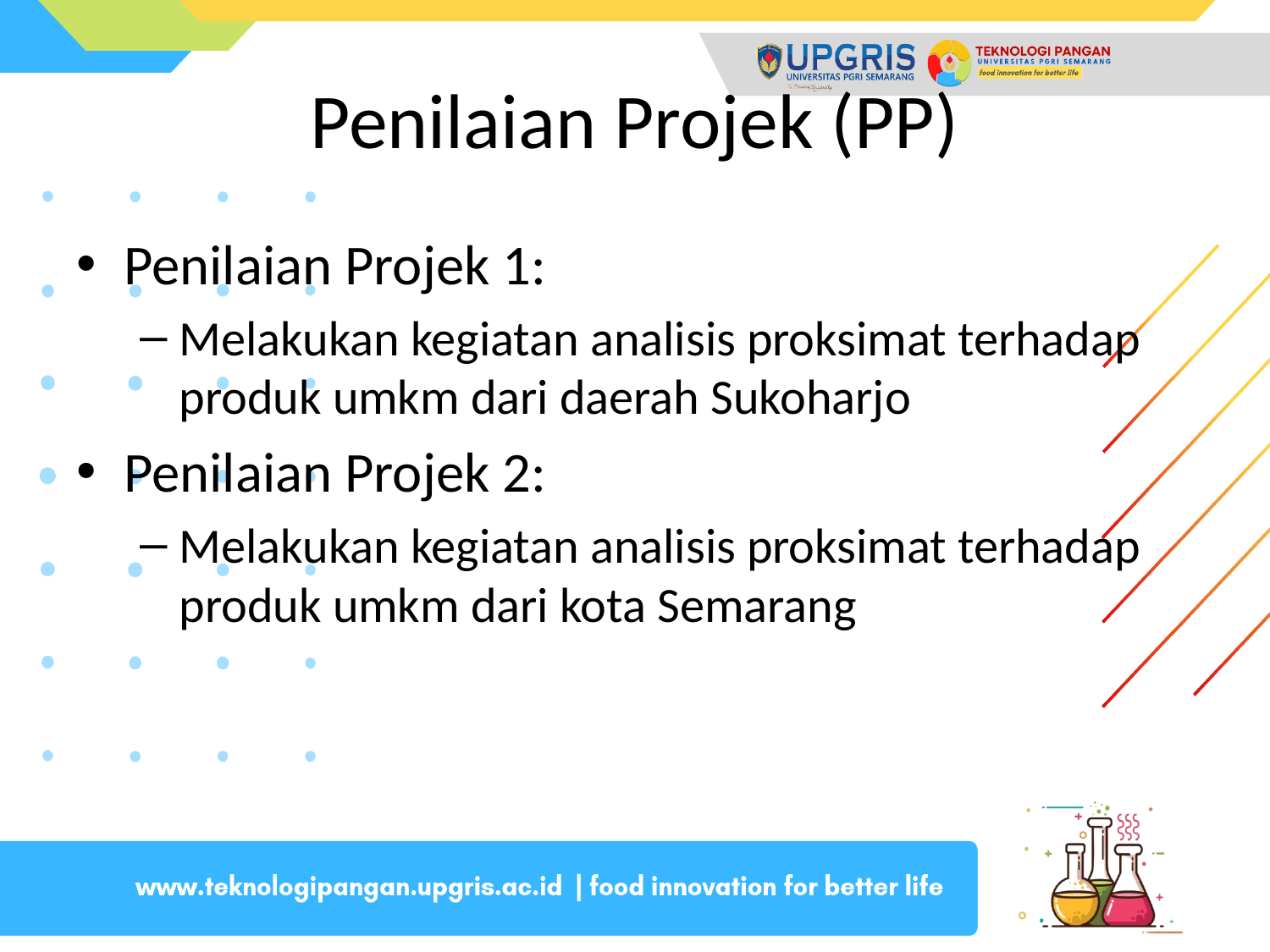

# Penilaian Projek (PP)
Penilaian Projek 1:
Melakukan kegiatan analisis proksimat terhadap produk umkm dari daerah Sukoharjo
Penilaian Projek 2:
Melakukan kegiatan analisis proksimat terhadap produk umkm dari kota Semarang